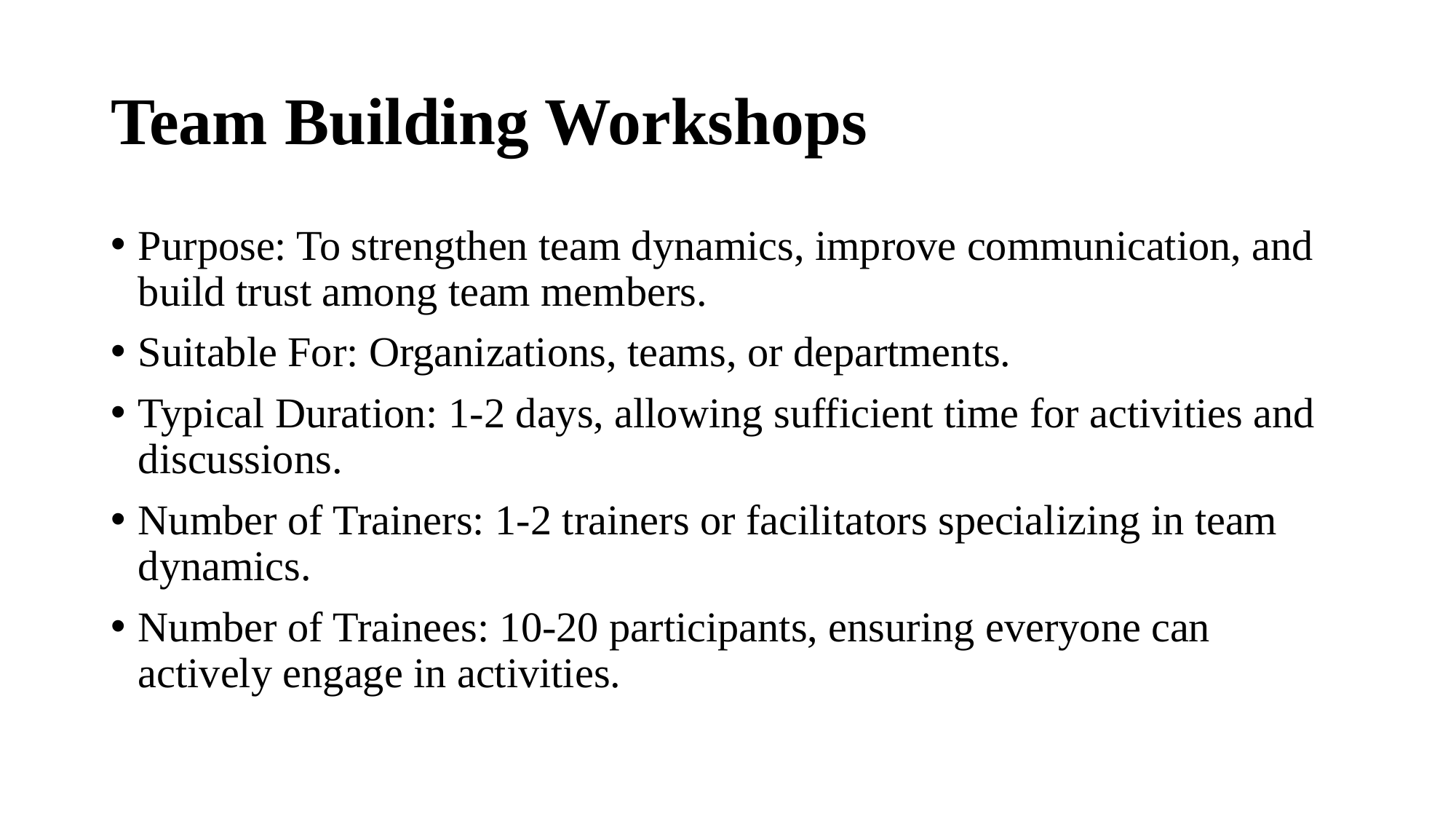

# Team Building Workshops
Purpose: To strengthen team dynamics, improve communication, and build trust among team members.
Suitable For: Organizations, teams, or departments.
Typical Duration: 1-2 days, allowing sufficient time for activities and discussions.
Number of Trainers: 1-2 trainers or facilitators specializing in team dynamics.
Number of Trainees: 10-20 participants, ensuring everyone can actively engage in activities.